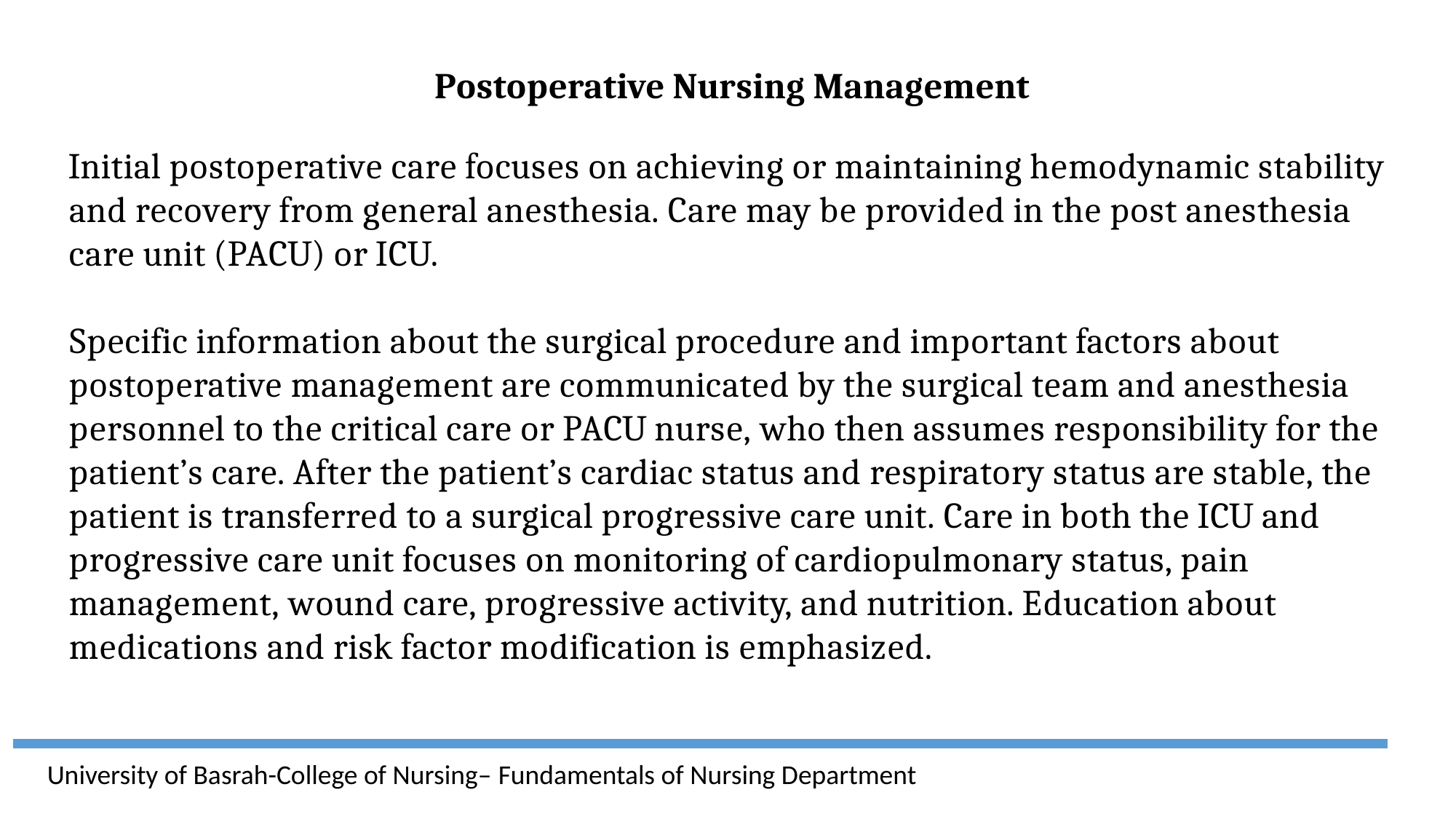

Postoperative Nursing Management

Initial postoperative care focuses on achieving or maintaining hemodynamic stability and recovery from general anesthesia. Care may be provided in the post anesthesia care unit (PACU) or ICU.

Specific information about the surgical procedure and important factors about postoperative management are communicated by the surgical team and anesthesia personnel to the critical care or PACU nurse, who then assumes responsibility for the patient’s care. After the patient’s cardiac status and respiratory status are stable, the patient is transferred to a surgical progressive care unit. Care in both the ICU and progressive care unit focuses on monitoring of cardiopulmonary status, pain management, wound care, progressive activity, and nutrition. Education about medications and risk factor modification is emphasized.

University of Basrah-College of Nursing– Fundamentals of Nursing Department